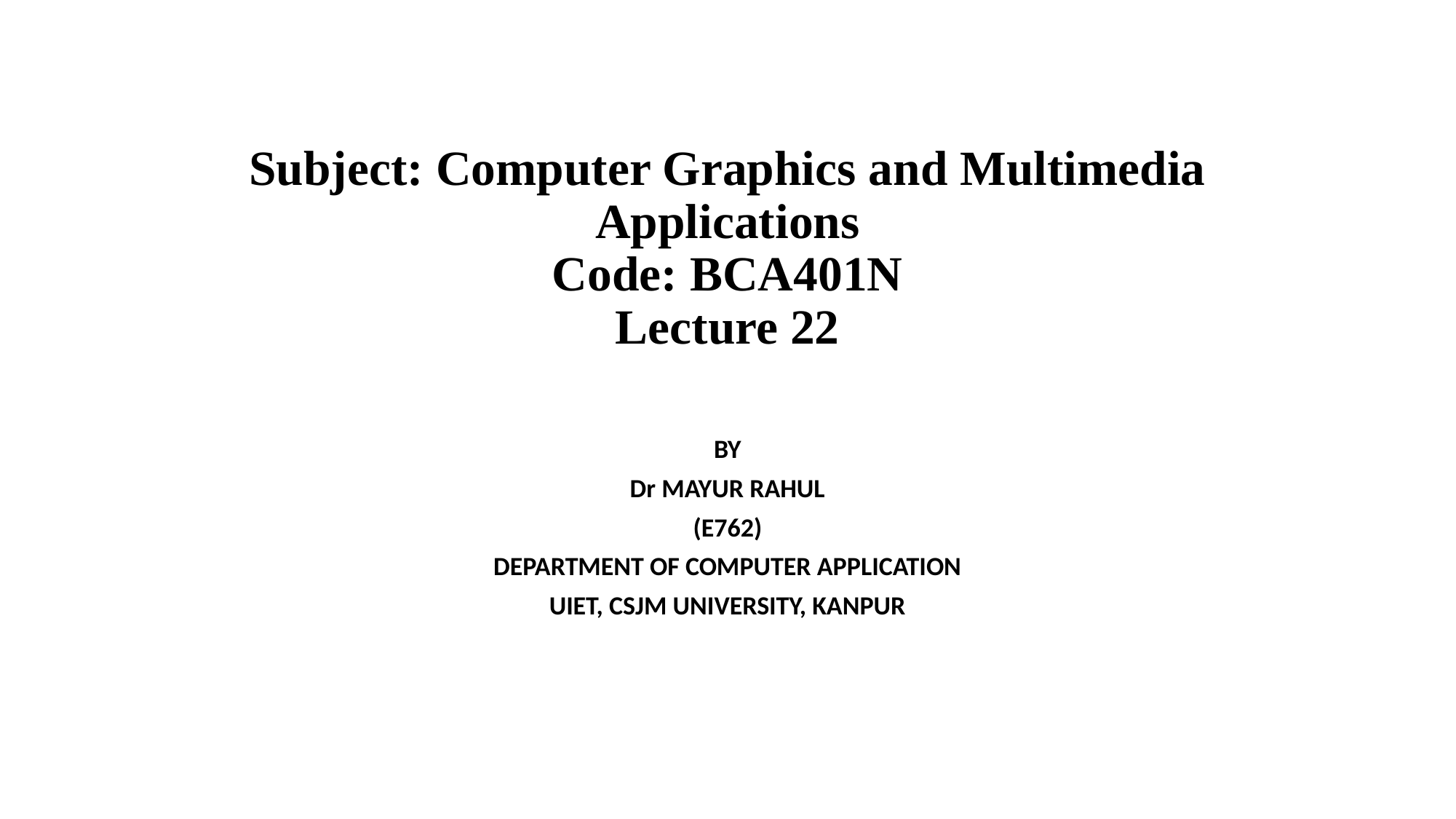

# Subject: Computer Graphics and Multimedia Applications Code: BCA401N Lecture 22
BY
Dr MAYUR RAHUL
(E762)
DEPARTMENT OF COMPUTER APPLICATION
UIET, CSJM UNIVERSITY, KANPUR